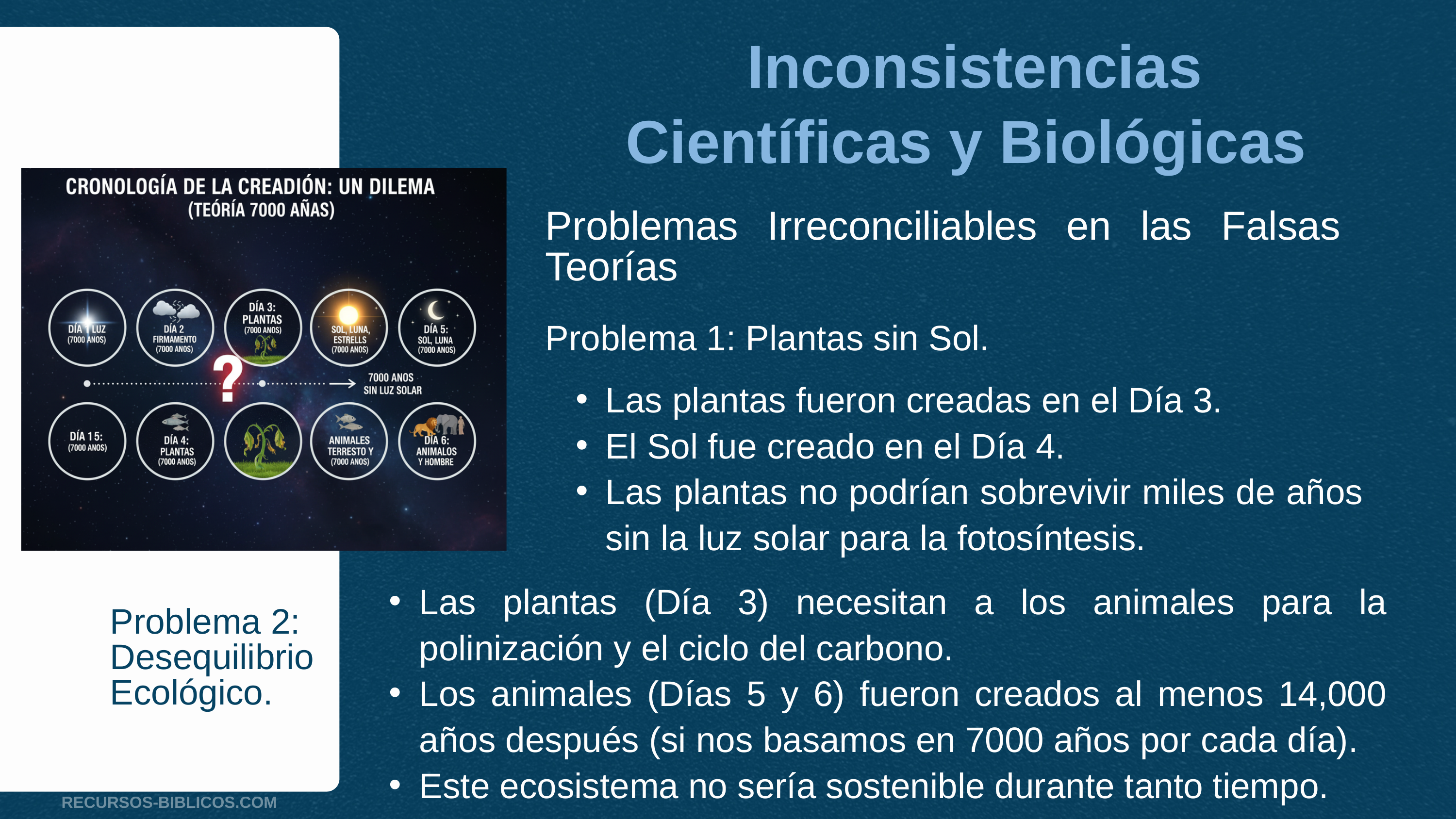

Inconsistencias Científicas y Biológicas

Problemas Irreconciliables en las Falsas Teorías
Problema 1: Plantas sin Sol.
Las plantas fueron creadas en el Día 3.
El Sol fue creado en el Día 4.
Las plantas no podrían sobrevivir miles de años sin la luz solar para la fotosíntesis.

Las plantas (Día 3) necesitan a los animales para la polinización y el ciclo del carbono.
Los animales (Días 5 y 6) fueron creados al menos 14,000 años después (si nos basamos en 7000 años por cada día).
Este ecosistema no sería sostenible durante tanto tiempo.

Problema 2: Desequilibrio Ecológico.

RECURSOS-BIBLICOS.COM